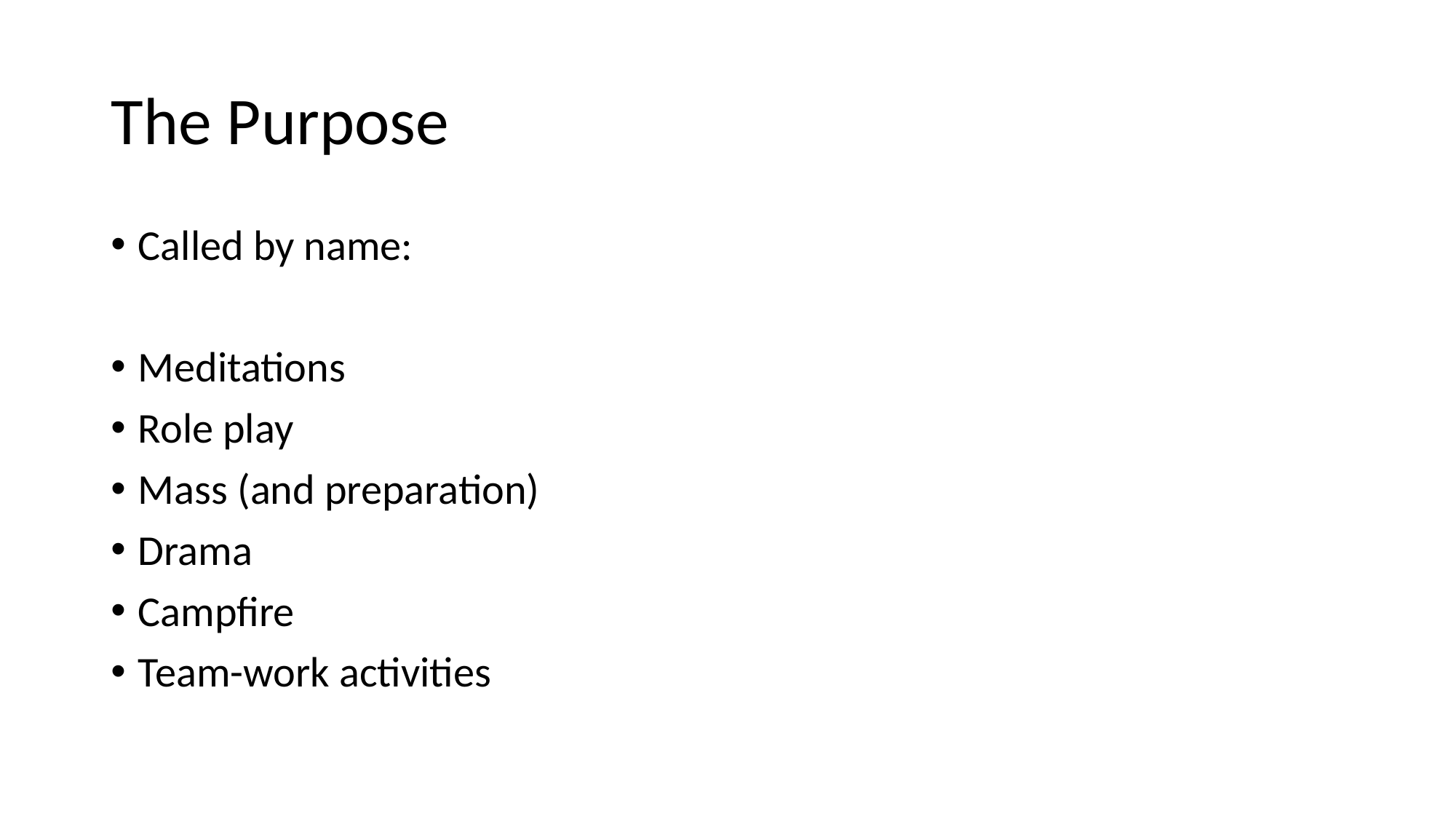

# The Purpose
Called by name:

Meditations
Role play
Mass (and preparation)
Drama
Campfire
Team-work activities